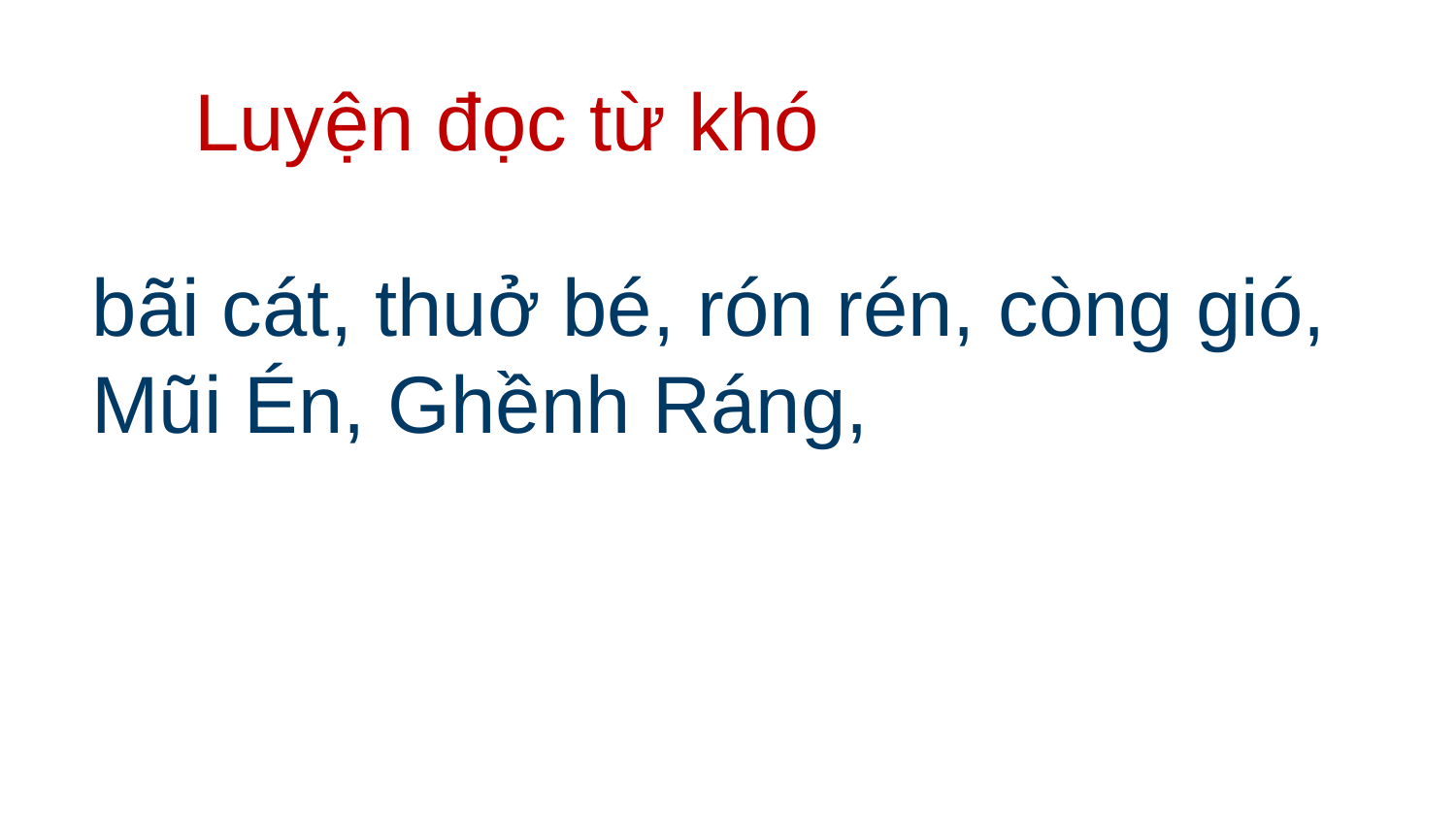

Luyện đọc từ khó
bãi cát, thuở bé, rón rén, còng gió, Mũi Én, Ghềnh Ráng,